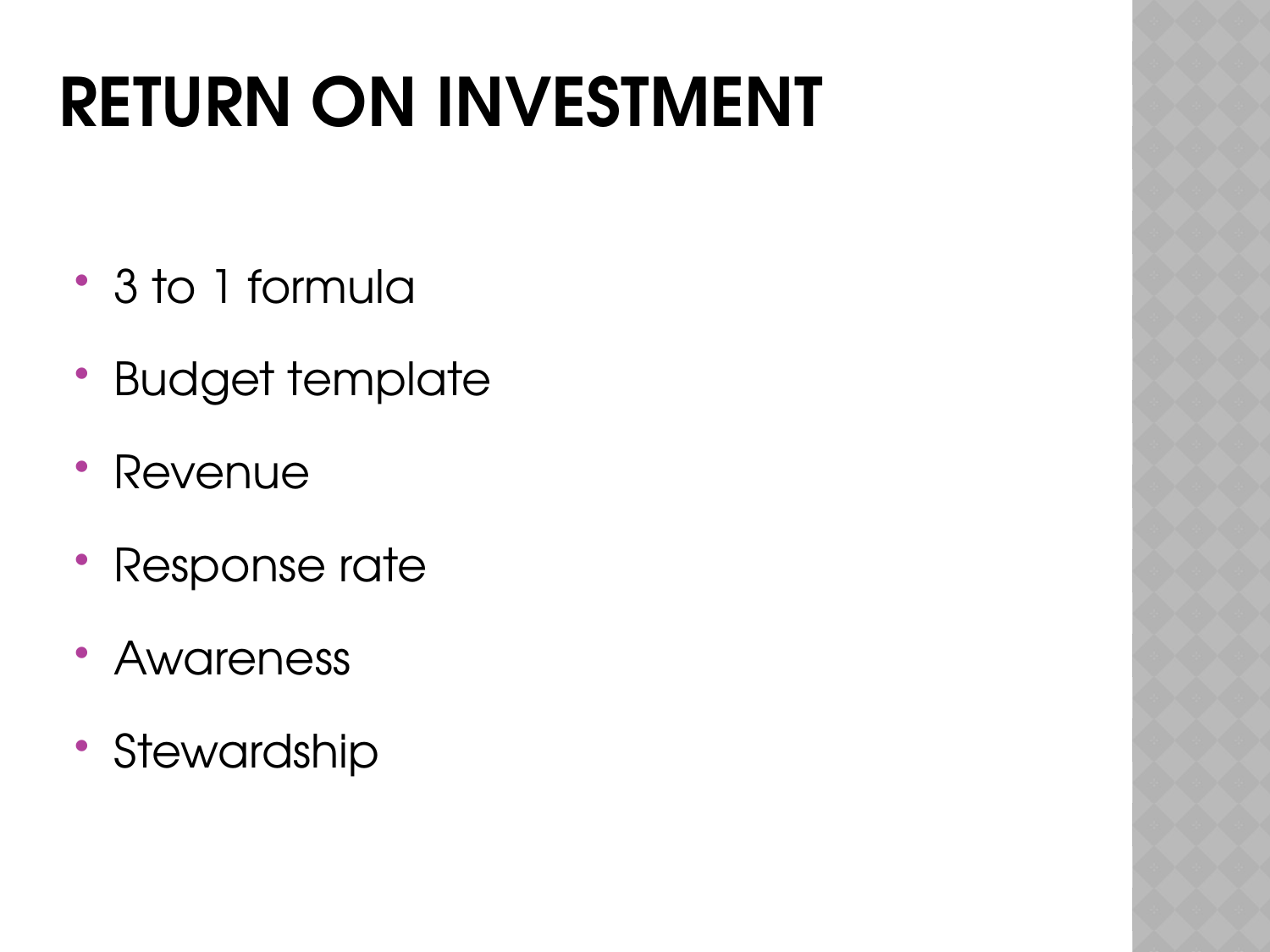

# RETURN ON INVESTMENT
3 to 1 formula
Budget template
Revenue
Response rate
Awareness
Stewardship